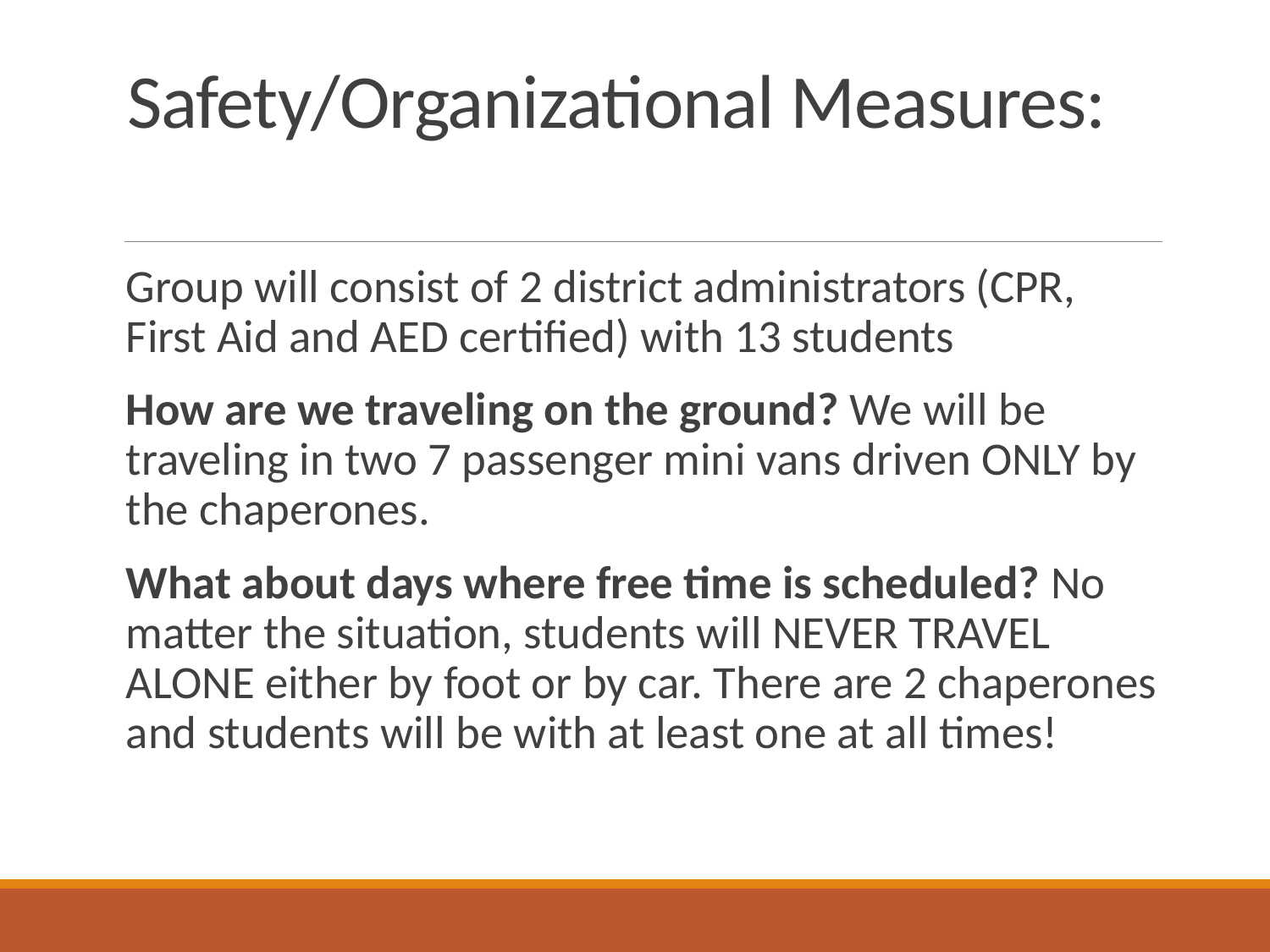

# Safety/Organizational Measures:
Group will consist of 2 district administrators (CPR, First Aid and AED certified) with 13 students
How are we traveling on the ground? We will be traveling in two 7 passenger mini vans driven ONLY by the chaperones.
What about days where free time is scheduled? No matter the situation, students will NEVER TRAVEL ALONE either by foot or by car. There are 2 chaperones and students will be with at least one at all times!